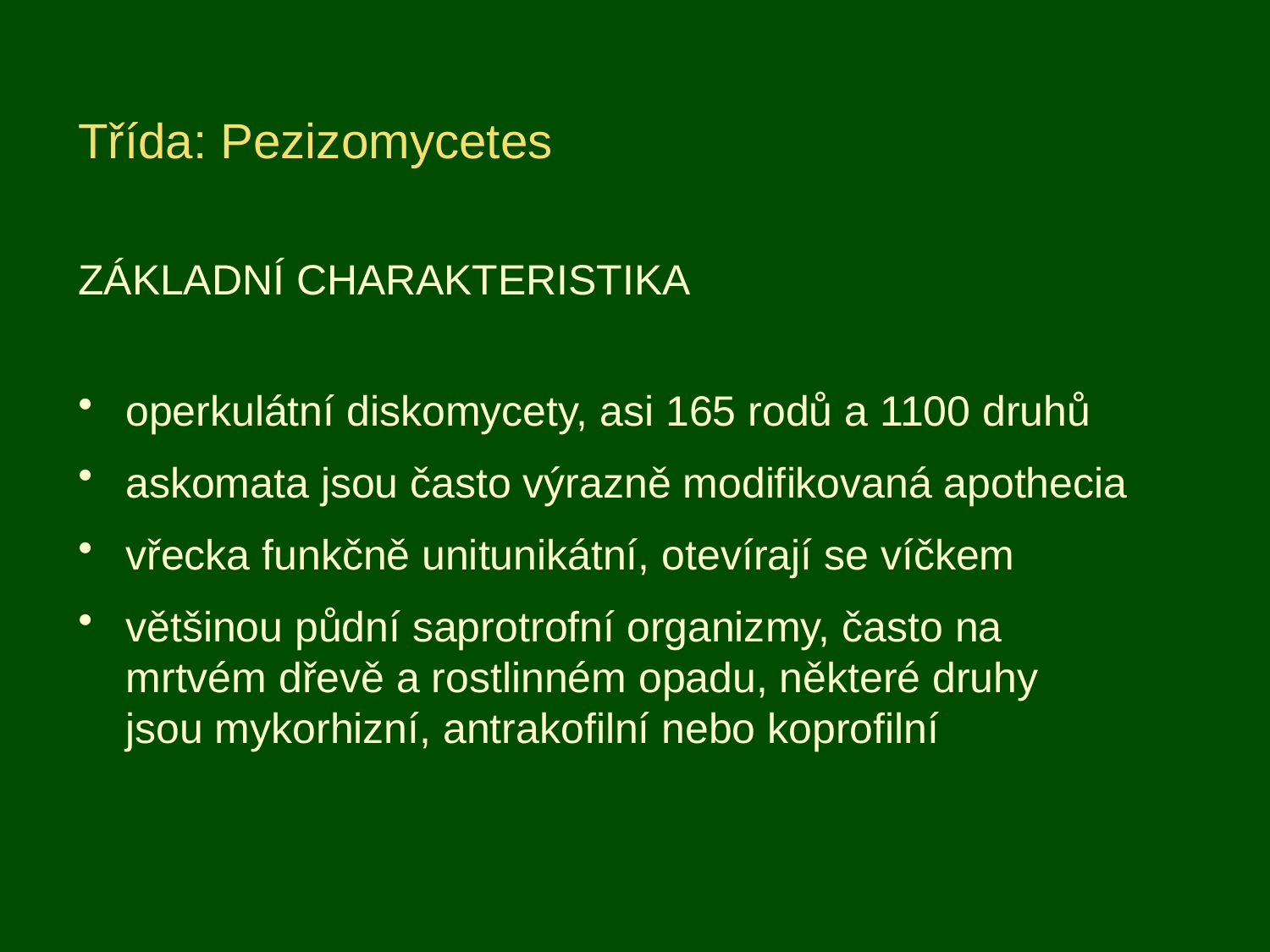

Třída: Pezizomycetes
ZÁKLADNÍ CHARAKTERISTIKA

operkulátní diskomycety, asi 165 rodů a 1100 druhů
askomata jsou často výrazně modifikovaná apothecia
vřecka funkčně unitunikátní, otevírají se víčkem
většinou půdní saprotrofní organizmy, často na mrtvém dřevě a rostlinném opadu, některé druhy
jsou mykorhizní, antrakofilní nebo koprofilní